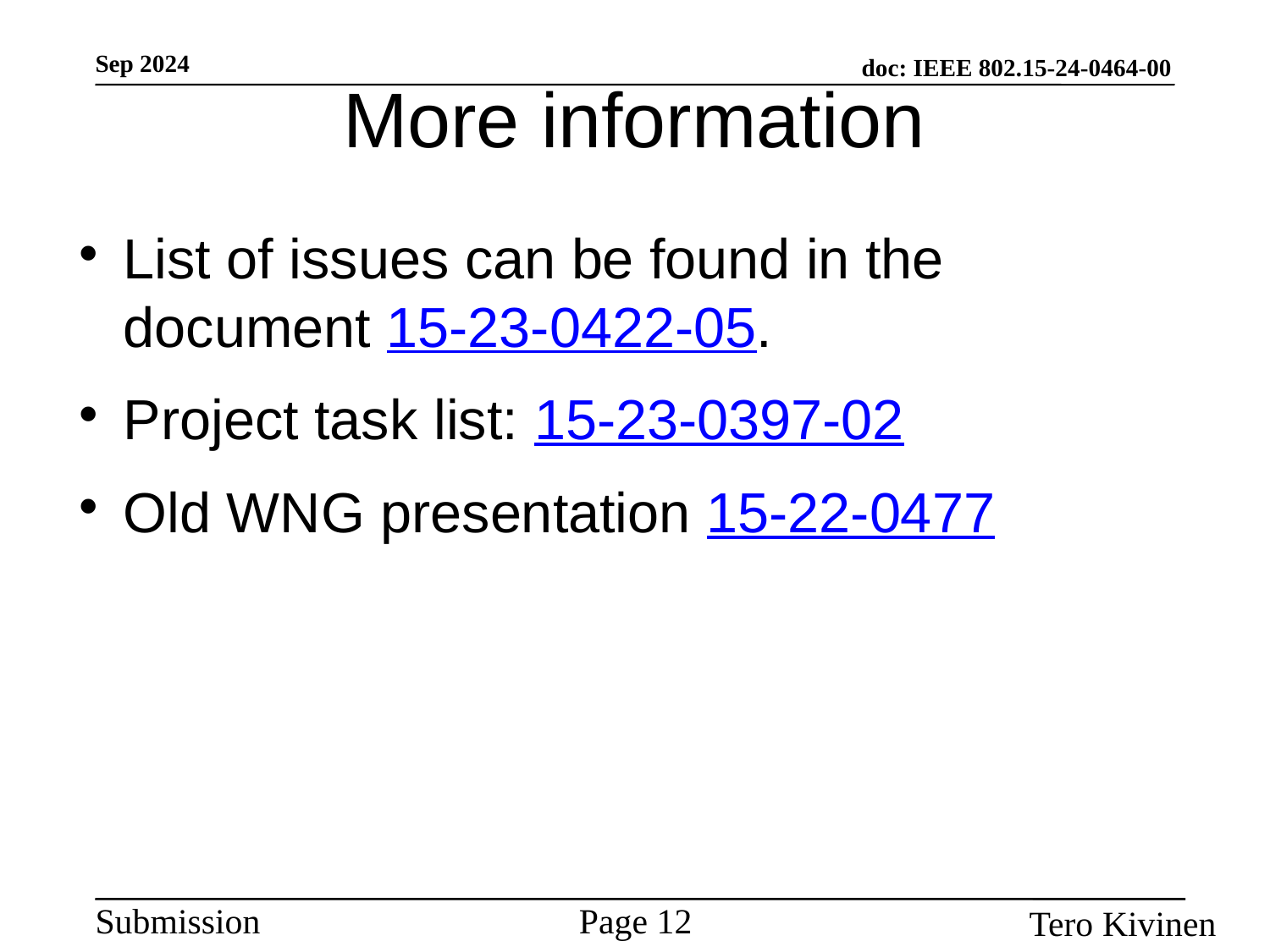

More information
List of issues can be found in the document 15-23-0422-05.
Project task list: 15-23-0397-02
Old WNG presentation 15-22-0477